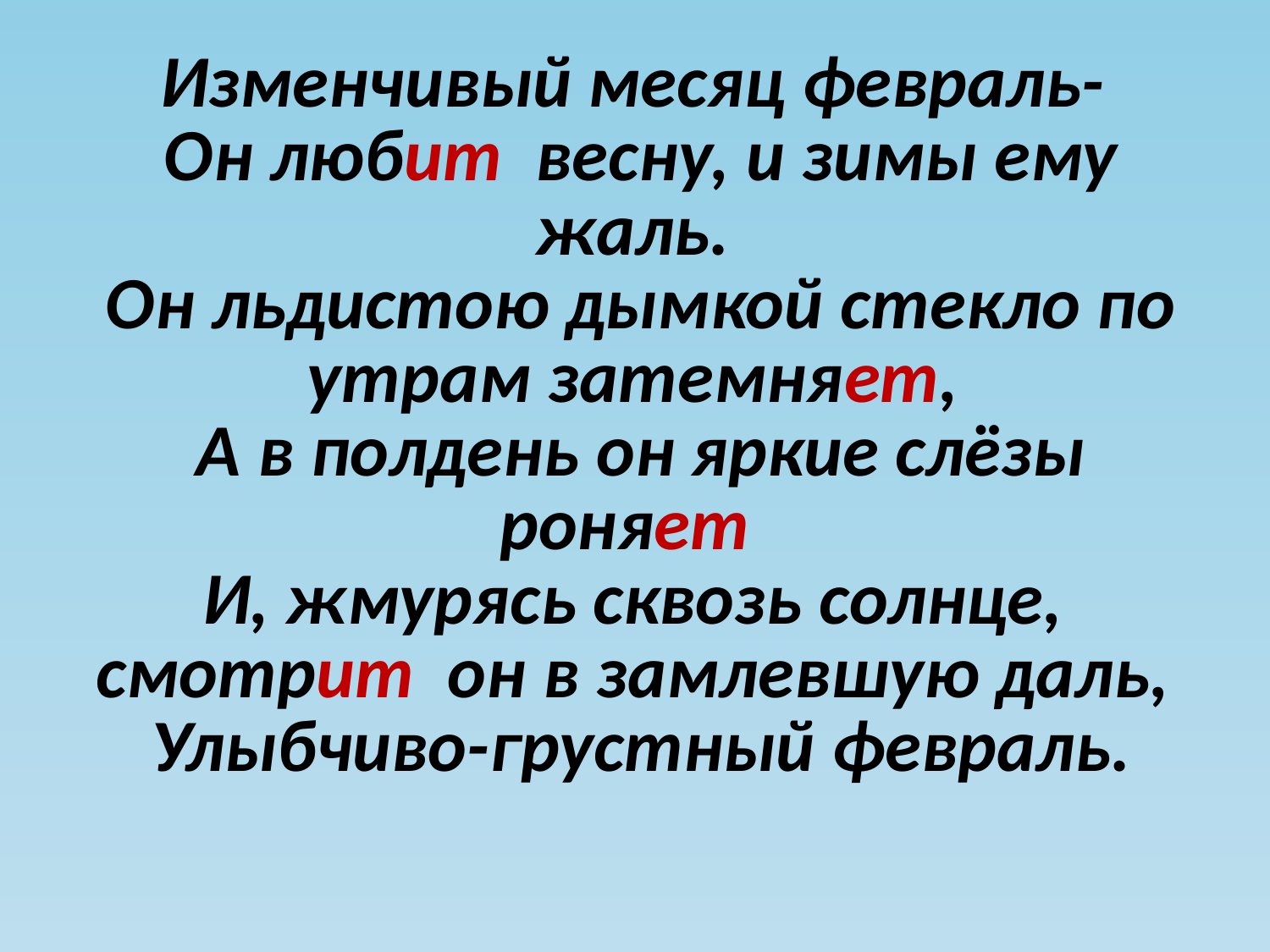

# Изменчивый месяц февраль- Он любит  весну, и зимы ему жаль. Он льдистою дымкой стекло по утрам затемняет, А в полдень он яркие слёзы роняет И, жмурясь сквозь солнце, смотрит  он в замлевшую даль, Улыбчиво-грустный февраль.